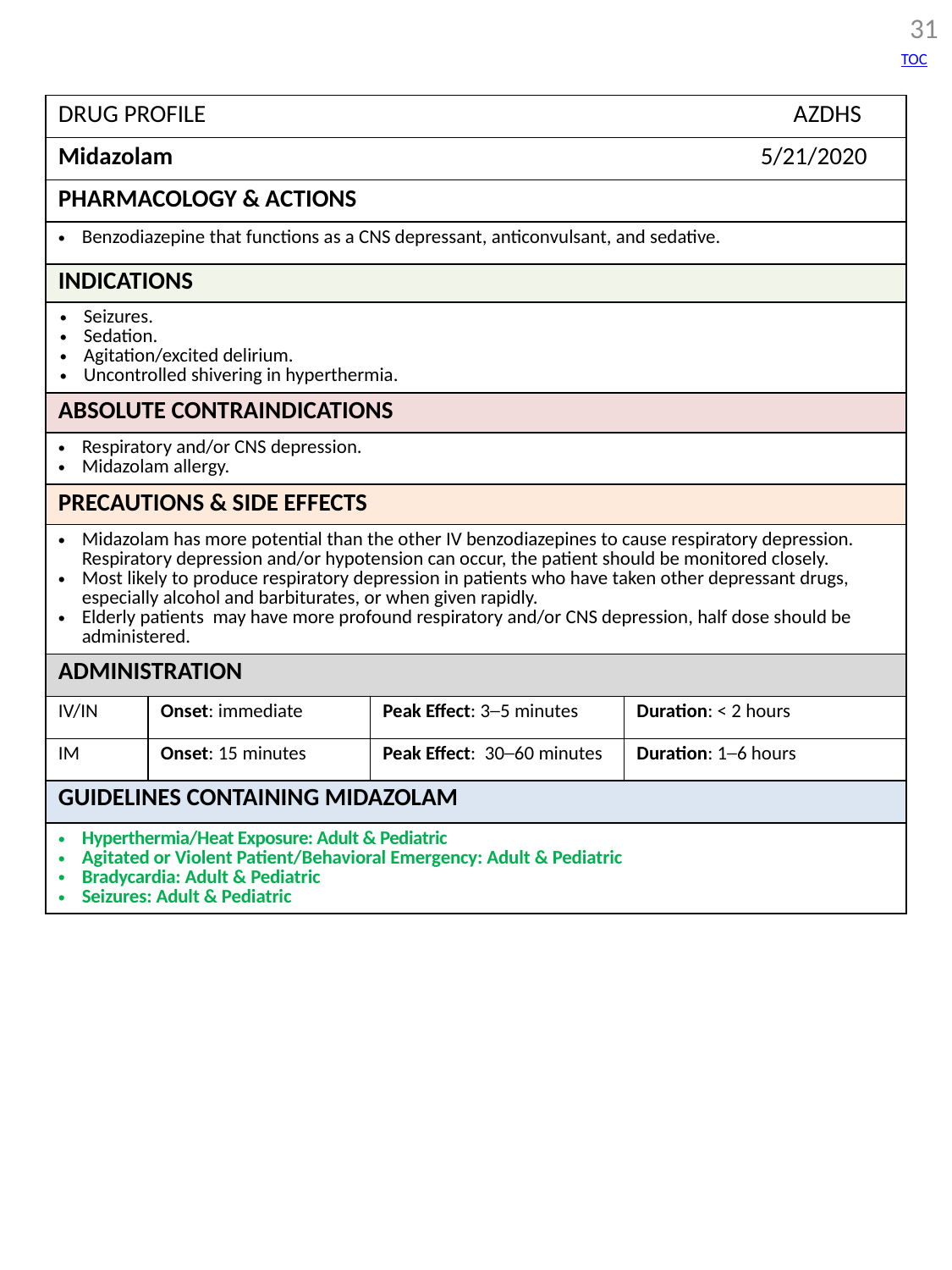

31
TOC
| DRUG PROFILE AZDHS |  |  |  |
| --- | --- | --- | --- |
| Midazolam 5/21/2020 |  |  |  |
| PHARMACOLOGY & ACTIONS |  |  |  |
| Benzodiazepine that functions as a CNS depressant, anticonvulsant, and sedative. |  |  |  |
| INDICATIONS |  |  |  |
| Seizures. Sedation. Agitation/excited delirium. Uncontrolled shivering in hyperthermia. |  |  |  |
| ABSOLUTE CONTRAINDICATIONS |  |  |  |
| Respiratory and/or CNS depression. Midazolam allergy. |  |  |  |
| PRECAUTIONS & SIDE EFFECTS |  |  |  |
| Midazolam has more potential than the other IV benzodiazepines to cause respiratory depression. Respiratory depression and/or hypotension can occur, the patient should be monitored closely. Most likely to produce respiratory depression in patients who have taken other depressant drugs, especially alcohol and barbiturates, or when given rapidly. Elderly patients may have more profound respiratory and/or CNS depression, half dose should be administered. |  |  |  |
| ADMINISTRATION |  |  |  |
| IV/IN | Onset: immediate | Peak Effect: 3─5 minutes | Duration: < 2 hours |
| IM | Onset: 15 minutes | Peak Effect: 30─60 minutes | Duration: 1─6 hours |
| GUIDELINES CONTAINING MIDAZOLAM |  |  |  |
| Hyperthermia/Heat Exposure: Adult & Pediatric Agitated or Violent Patient/Behavioral Emergency: Adult & Pediatric Bradycardia: Adult & Pediatric Seizures: Adult & Pediatric |  |  |  |